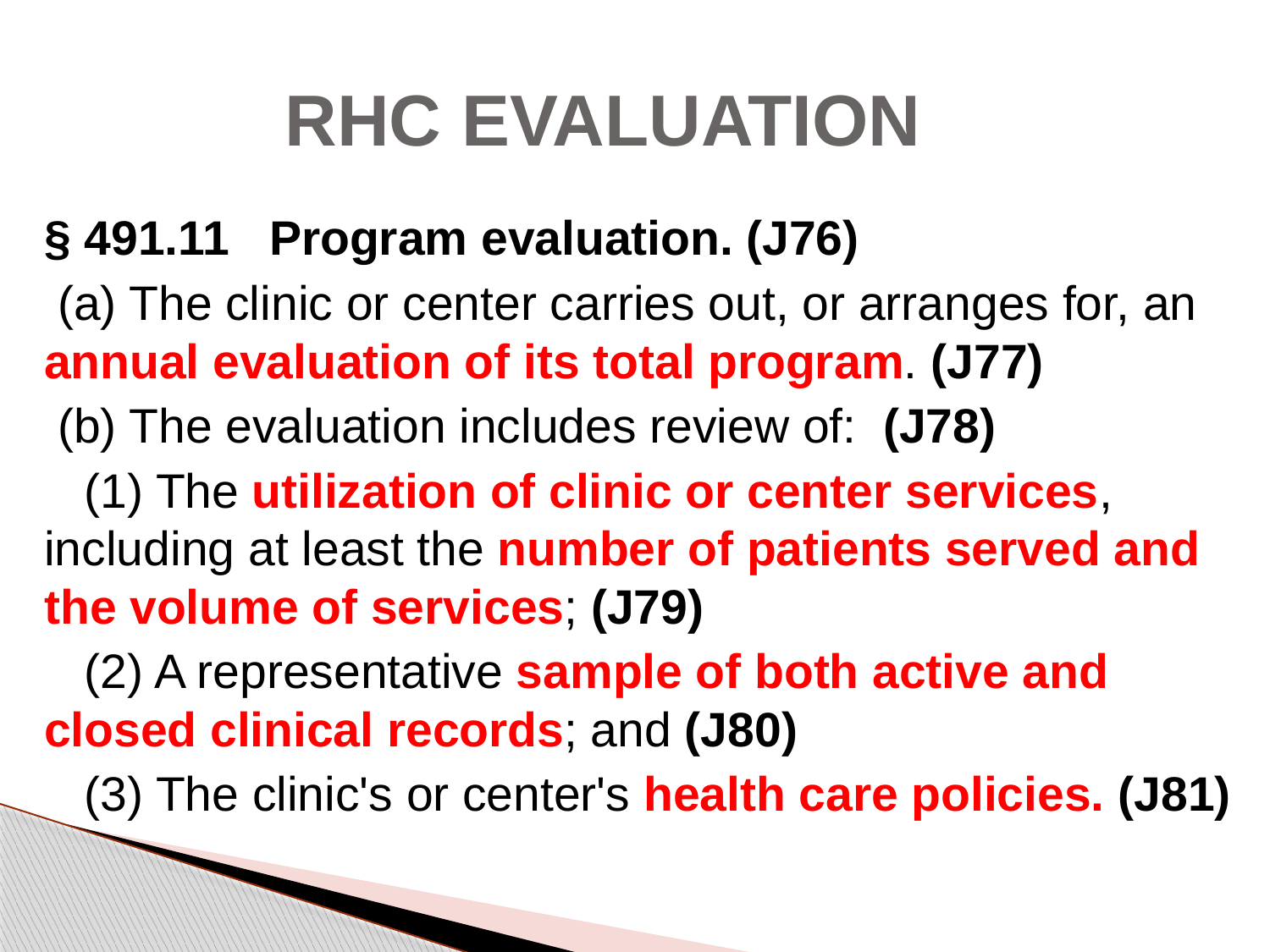

# RHC EVALUATION
§ 491.11   Program evaluation. (J76)
 (a) The clinic or center carries out, or arranges for, an annual evaluation of its total program. (J77)
 (b) The evaluation includes review of:  (J78)
   (1) The utilization of clinic or center services, including at least the number of patients served and the volume of services; (J79)
   (2) A representative sample of both active and closed clinical records; and (J80)
   (3) The clinic's or center's health care policies. (J81)